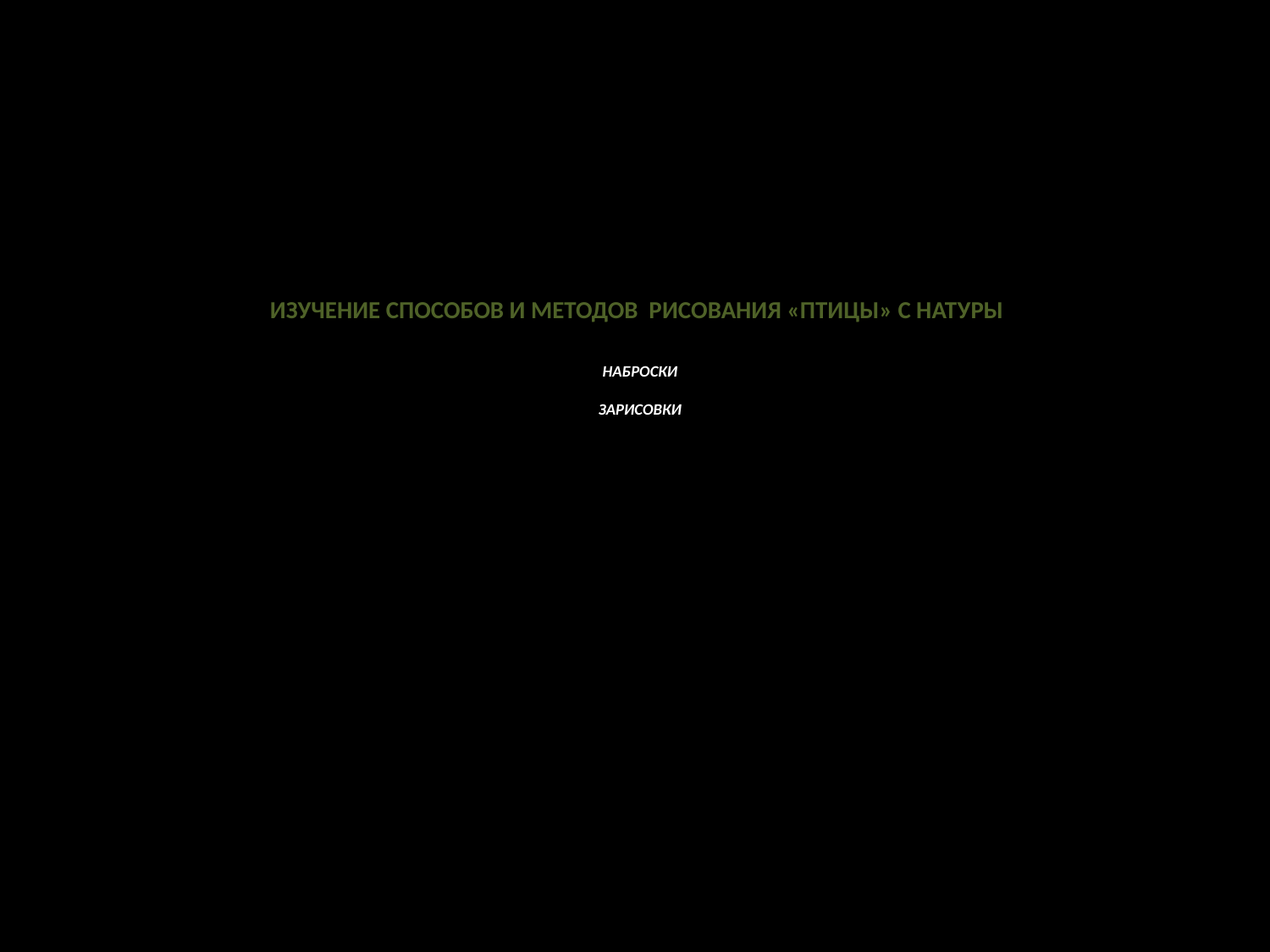

# Изучение способов и методов  рисования «птицы» с натуры наброски зарисовки